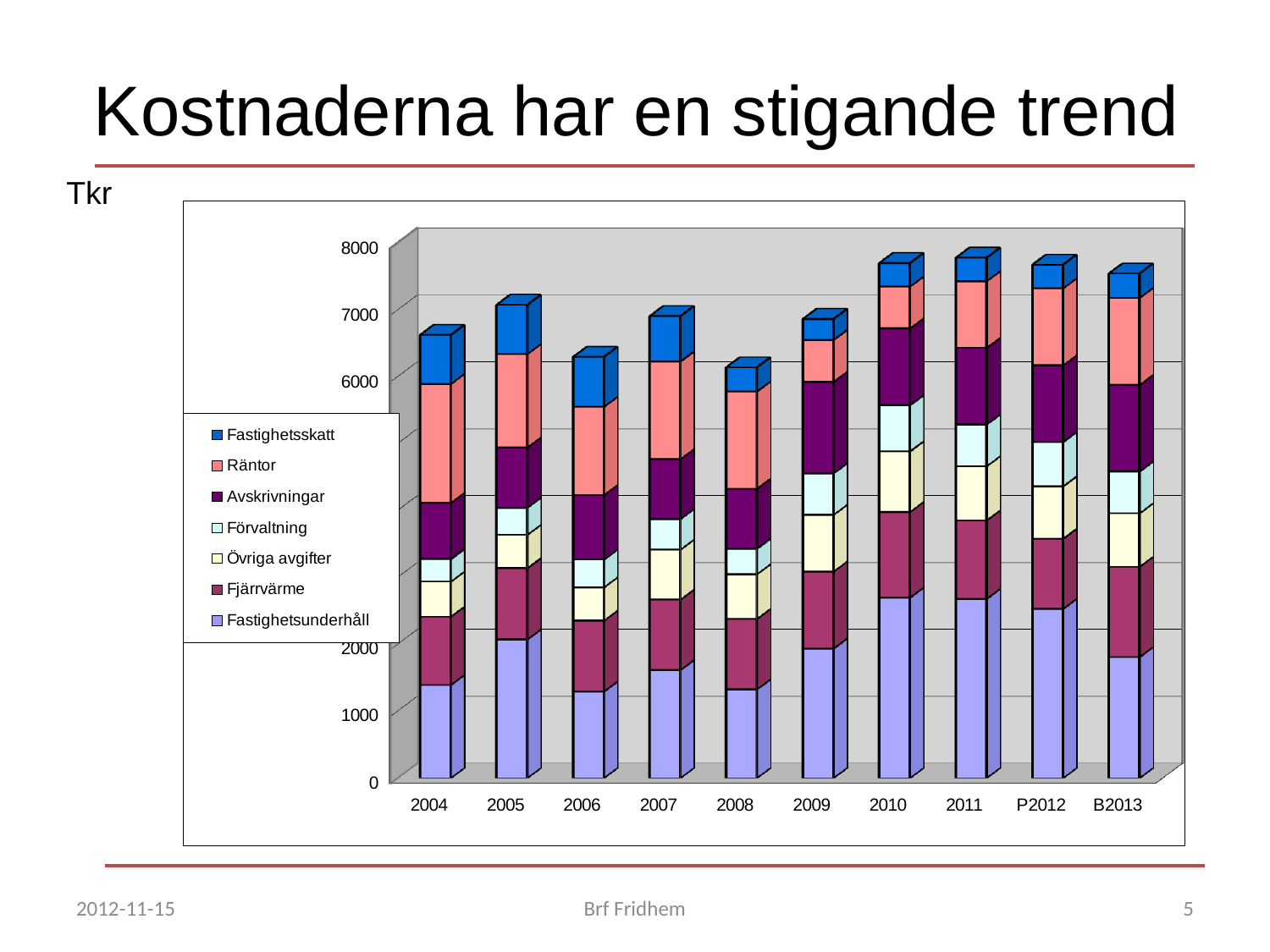

Kostnaderna har en stigande trend
Tkr

[unsupported chart]

2012-11-15
Brf Fridhem
5